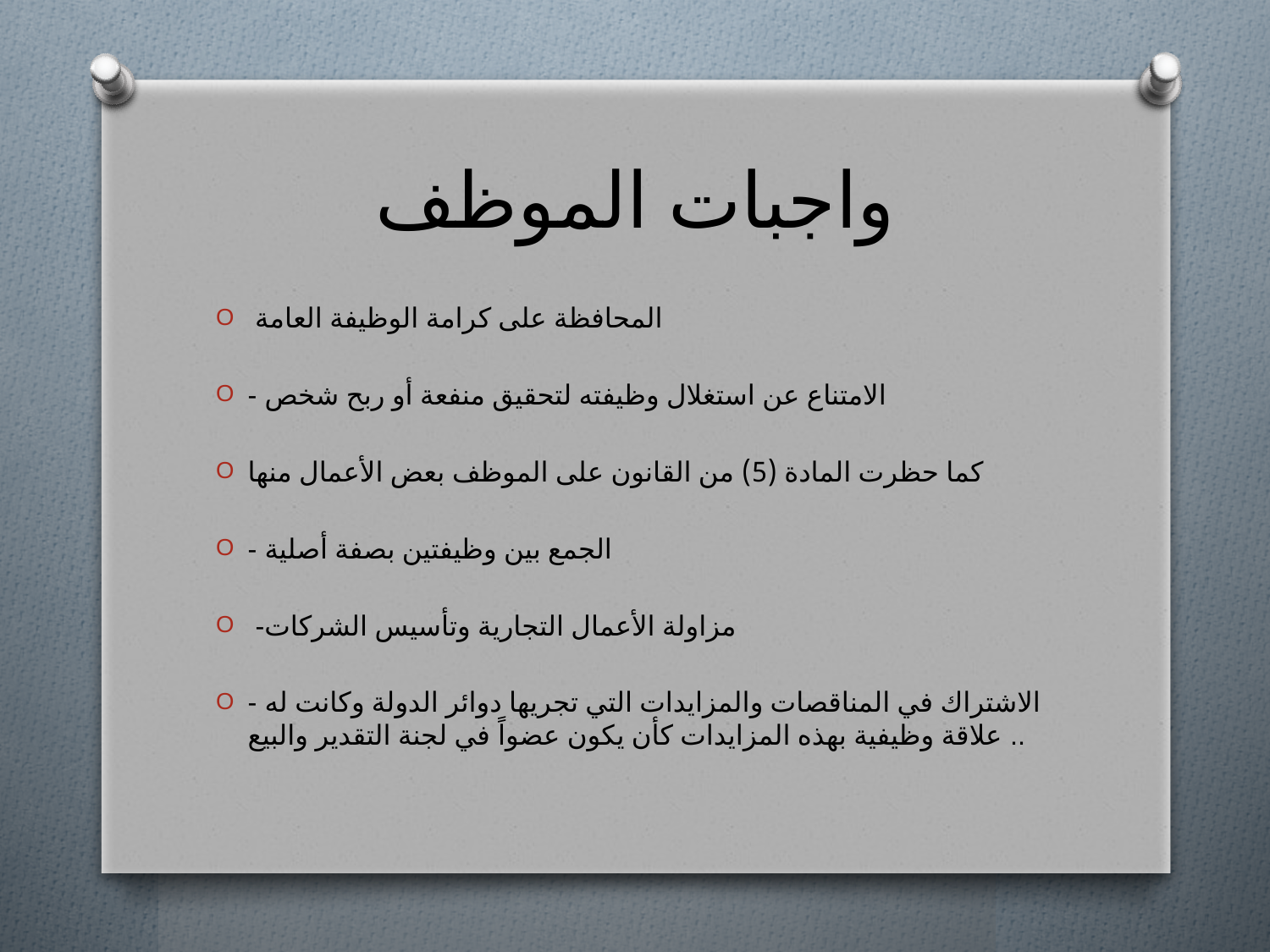

# واجبات الموظف
 المحافظة على كرامة الوظيفة العامة

- الامتناع عن استغلال وظيفته لتحقيق منفعة أو ربح شخص

كما حظرت المادة (5) من القانون على الموظف بعض الأعمال منها

- الجمع بين وظيفتين بصفة أصلية

 -مزاولة الأعمال التجارية وتأسيس الشركات

- الاشتراك في المناقصات والمزايدات التي تجريها دوائر الدولة وكانت له علاقة وظيفية بهذه المزايدات كأن يكون عضواً في لجنة التقدير والبيع ..